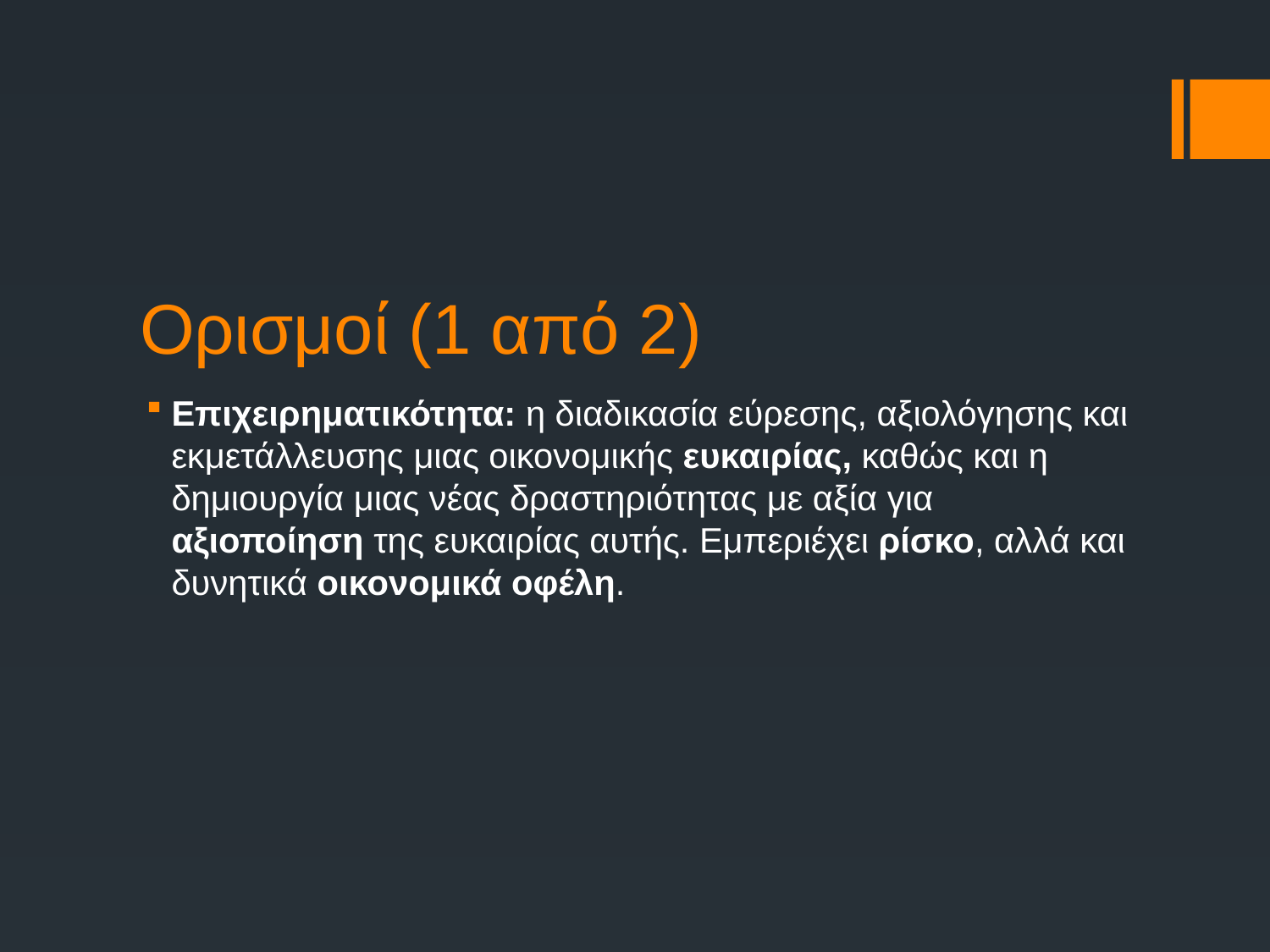

# Ορισμοί (1 από 2)
Επιχειρηματικότητα: η διαδικασία εύρεσης, αξιολόγησης και εκμετάλλευσης μιας οικονομικής ευκαιρίας, καθώς και η δημιουργία μιας νέας δραστηριότητας με αξία για αξιοποίηση της ευκαιρίας αυτής. Εμπεριέχει ρίσκο, αλλά και δυνητικά οικονομικά οφέλη.